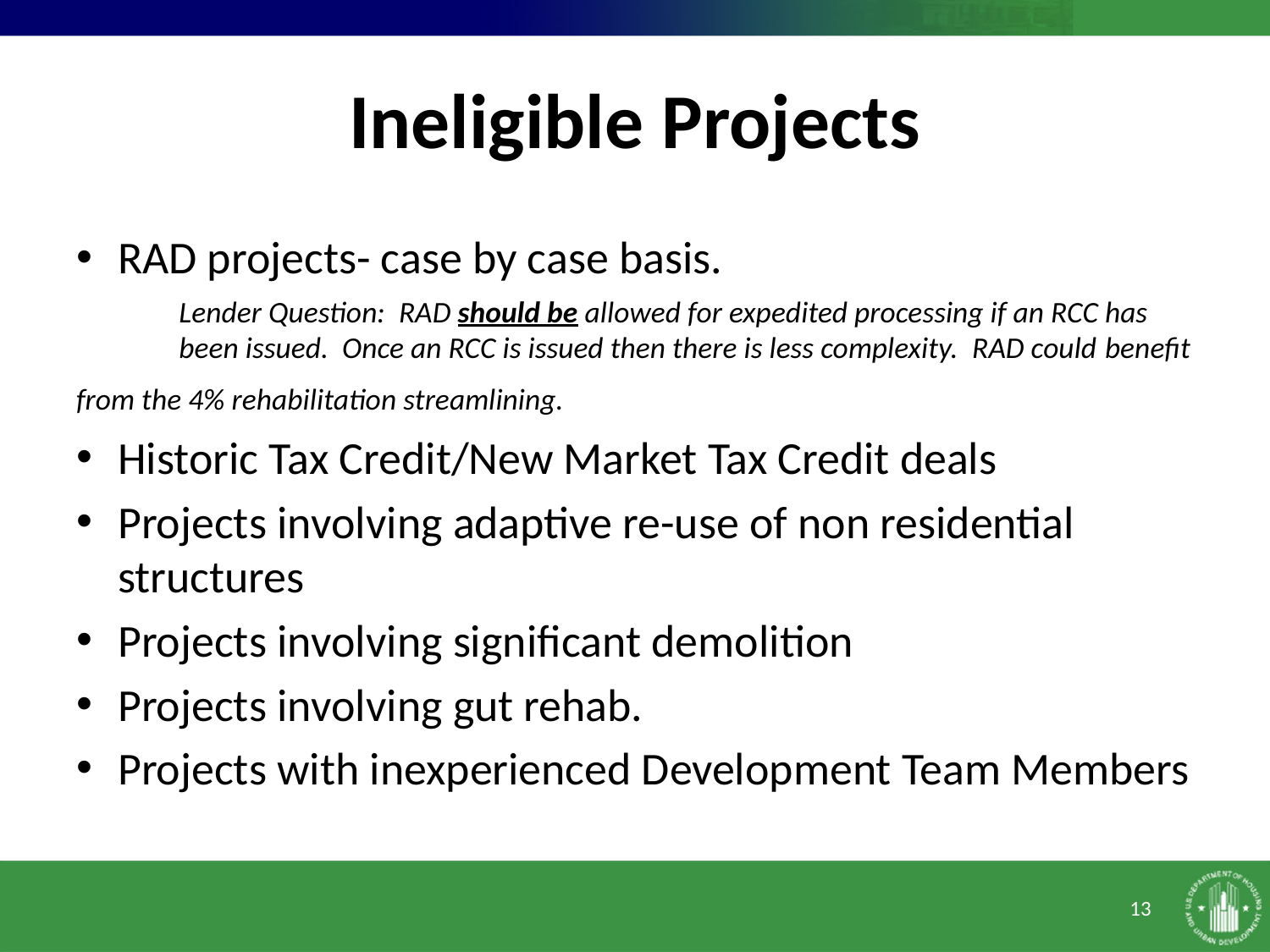

# Ineligible Projects
RAD projects- case by case basis.
	Lender Question:  RAD should be allowed for expedited processing if an RCC has 	been issued.  Once an RCC is issued then there is less complexity.  RAD could 	benefit from the 4% rehabilitation streamlining.
Historic Tax Credit/New Market Tax Credit deals
Projects involving adaptive re-use of non residential structures
Projects involving significant demolition
Projects involving gut rehab.
Projects with inexperienced Development Team Members
13